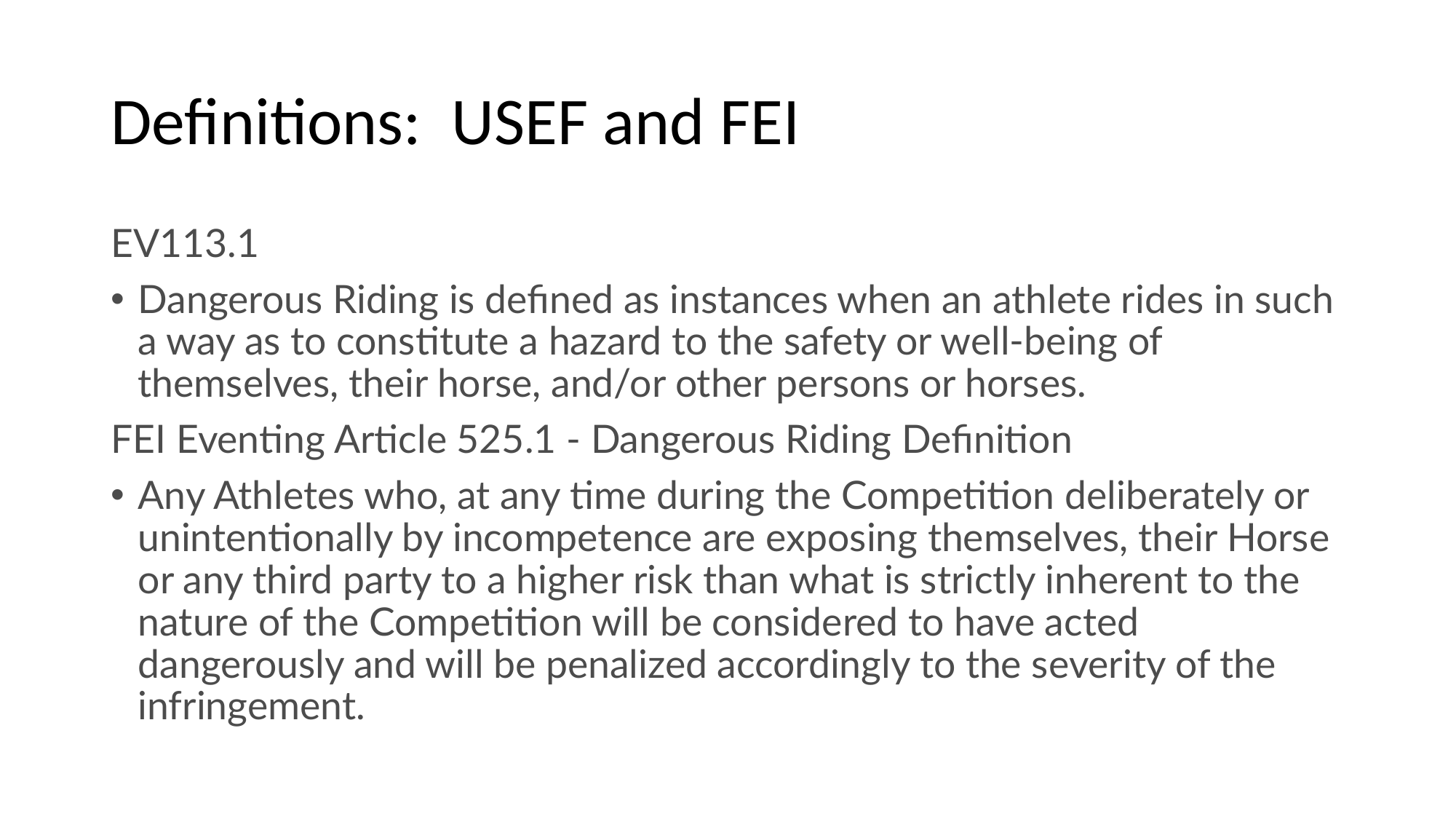

# Definitions:  USEF and FEI
EV113.1
Dangerous Riding is defined as instances when an athlete rides in such a way as to constitute a hazard to the safety or well-being of themselves, their horse, and/or other persons or horses.
FEI Eventing Article 525.1 - Dangerous Riding Definition
Any Athletes who, at any time during the Competition deliberately or unintentionally by incompetence are exposing themselves, their Horse or any third party to a higher risk than what is strictly inherent to the nature of the Competition will be considered to have acted dangerously and will be penalized accordingly to the severity of the infringement.